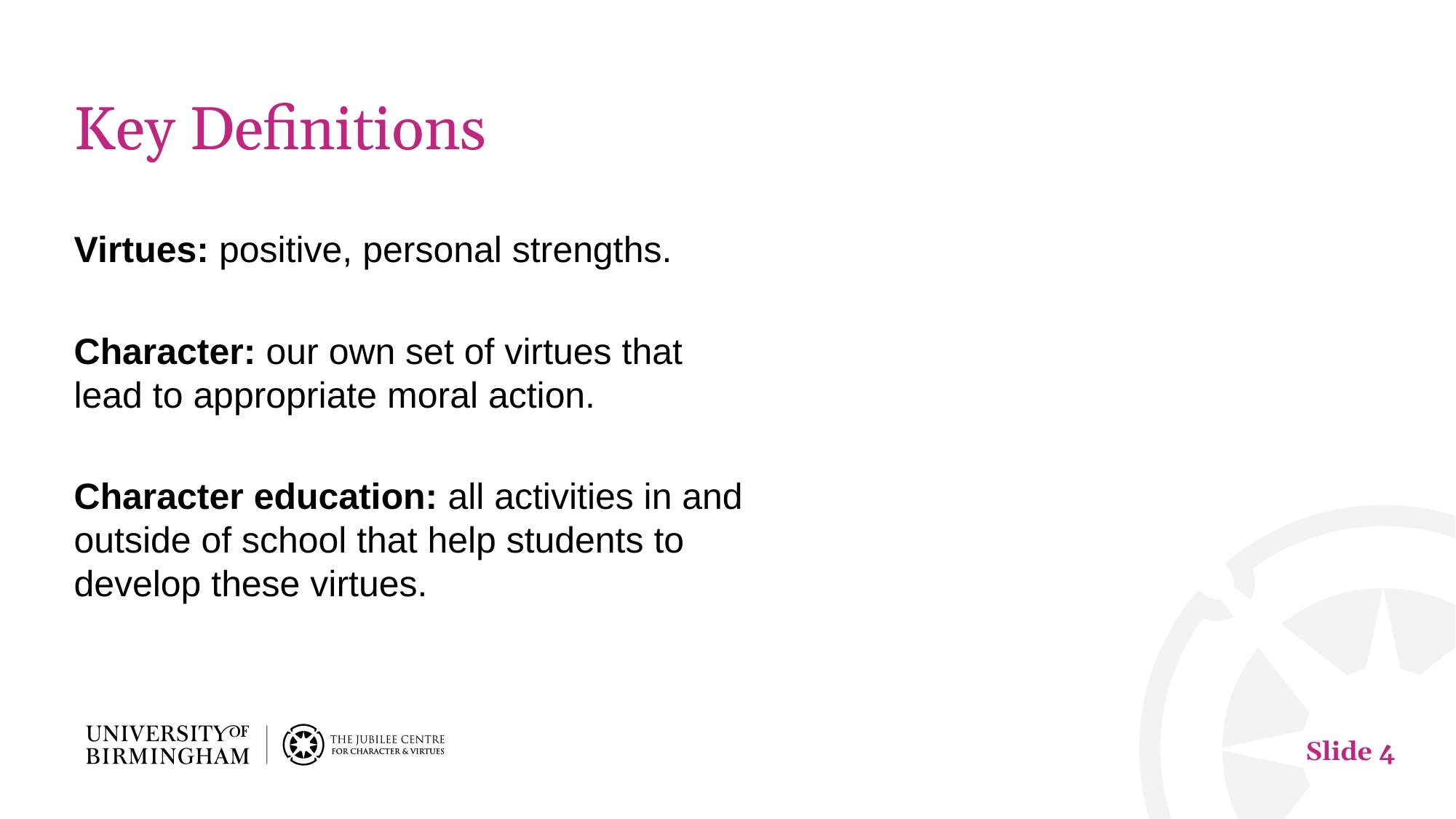

# Key Definitions
Virtues: positive, personal strengths.

Character: our own set of virtues that lead to appropriate moral action.

Character education: all activities in and outside of school that help students to develop these virtues.

Slide 4